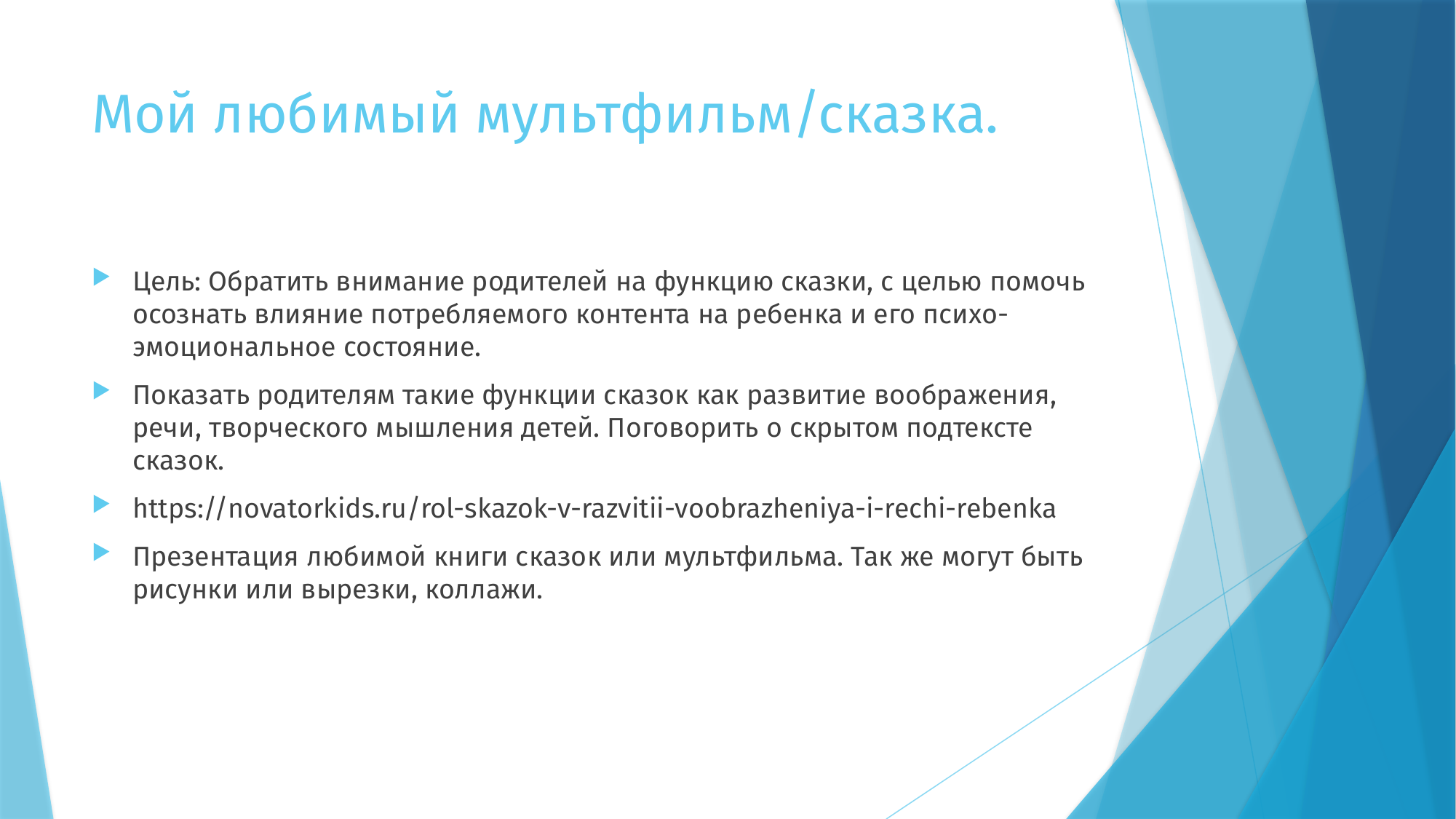

# Мой любимый мультфильм/сказка.
Цель: Обратить внимание родителей на функцию сказки, с целью помочь осознать влияние потребляемого контента на ребенка и его психо-эмоциональное состояние.
Показать родителям такие функции сказок как развитие воображения, речи, творческого мышления детей. Поговорить о скрытом подтексте сказок.
https://novatorkids.ru/rol-skazok-v-razvitii-voobrazheniya-i-rechi-rebenka
Презентация любимой книги сказок или мультфильма. Так же могут быть рисунки или вырезки, коллажи.